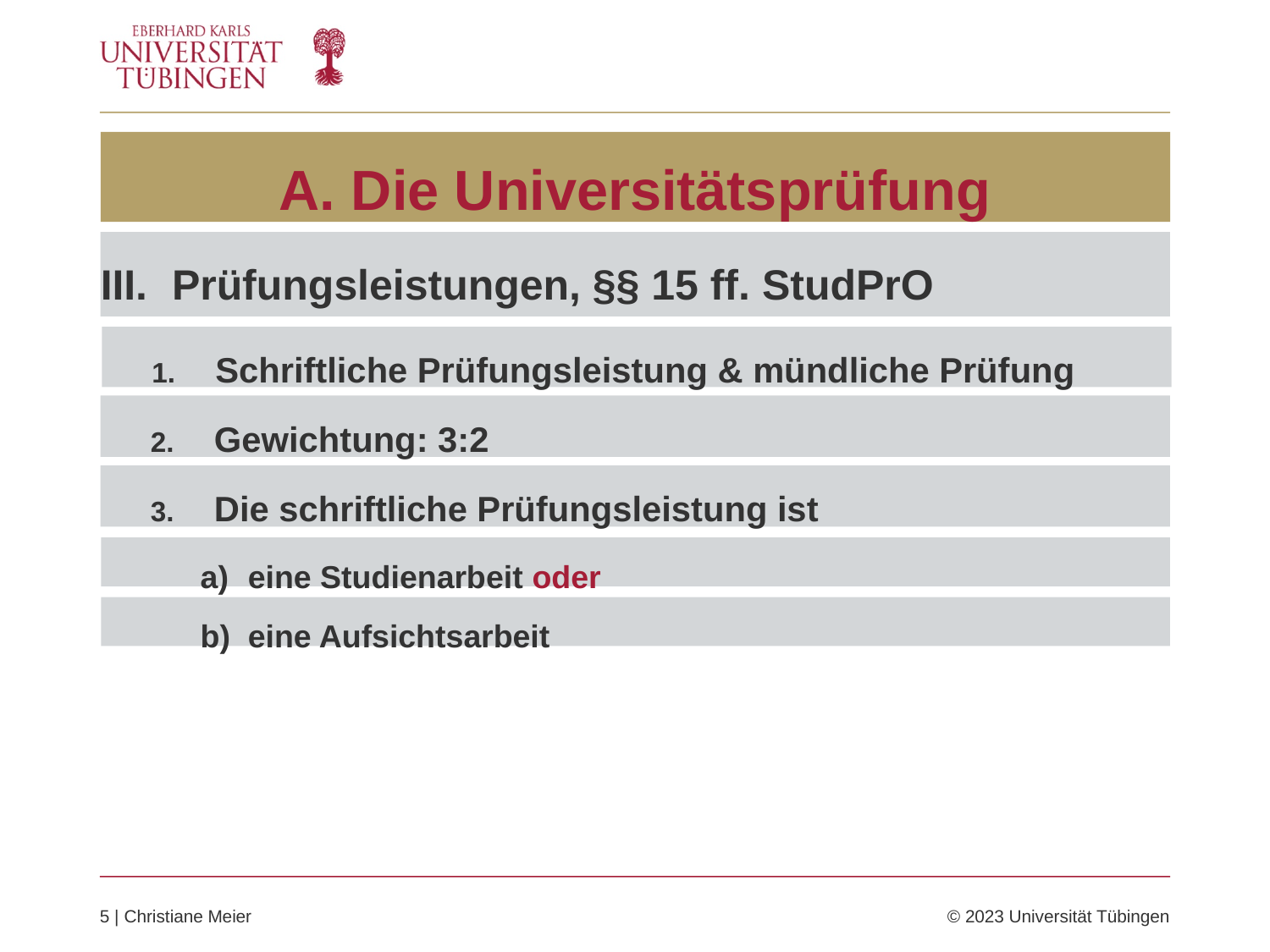

# A. Die Universitätsprüfung
Prüfungsleistungen, §§ 15 ff. StudPrO
Schriftliche Prüfungsleistung & mündliche Prüfung

Gewichtung: 3:2
Die schriftliche Prüfungsleistung ist
eine Studienarbeit oder
eine Aufsichtsarbeit
5 | Christiane Meier	© 2023 Universität Tübingen